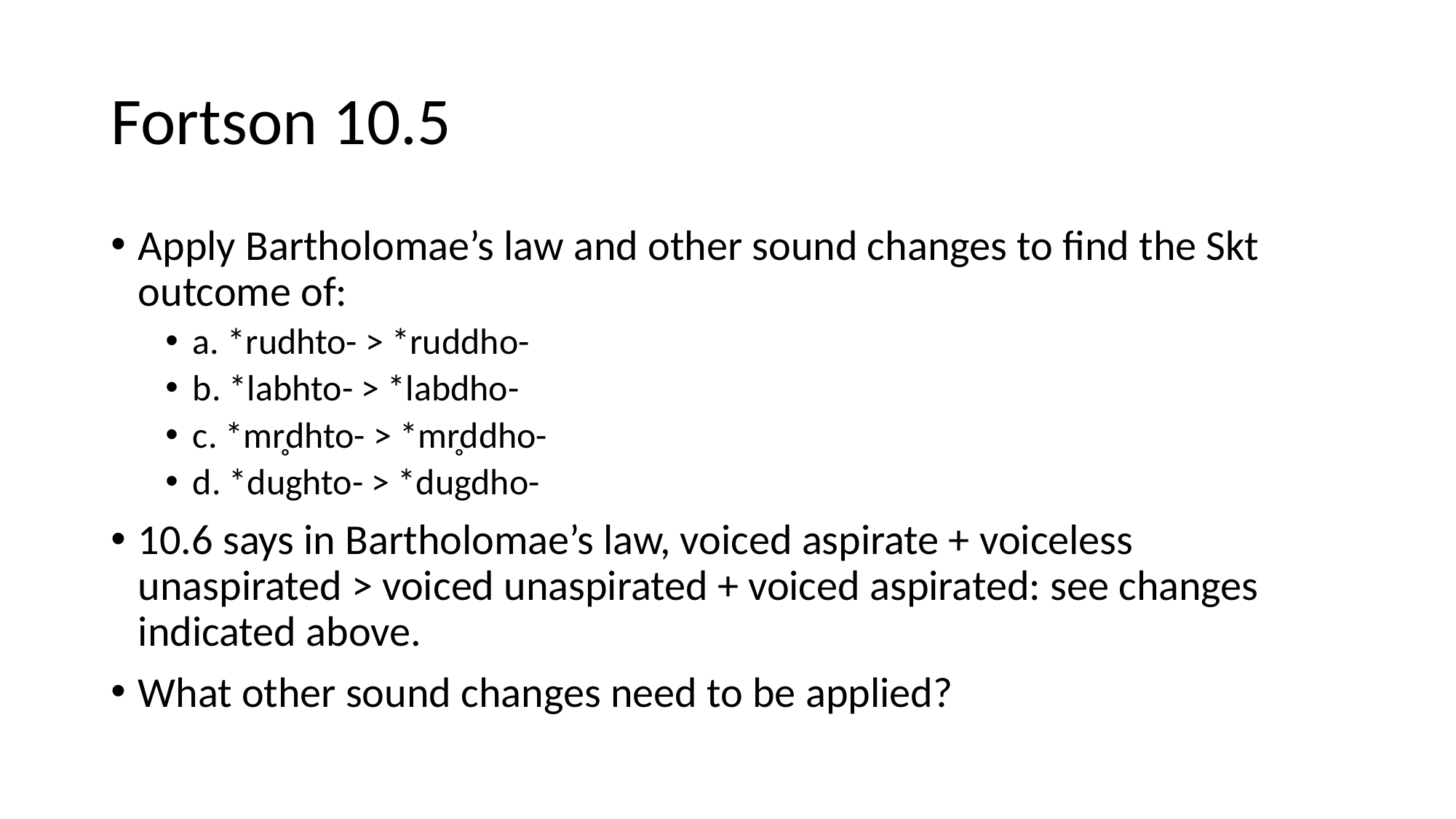

# Fortson 10.5
Apply Bartholomae’s law and other sound changes to find the Skt outcome of:
a. *rudhto- > *ruddho-
b. *labhto- > *labdho-
c. *mr̥dhto- > *mr̥ddho-
d. *dughto- > *dugdho-
10.6 says in Bartholomae’s law, voiced aspirate + voiceless unaspirated > voiced unaspirated + voiced aspirated: see changes indicated above.
What other sound changes need to be applied?